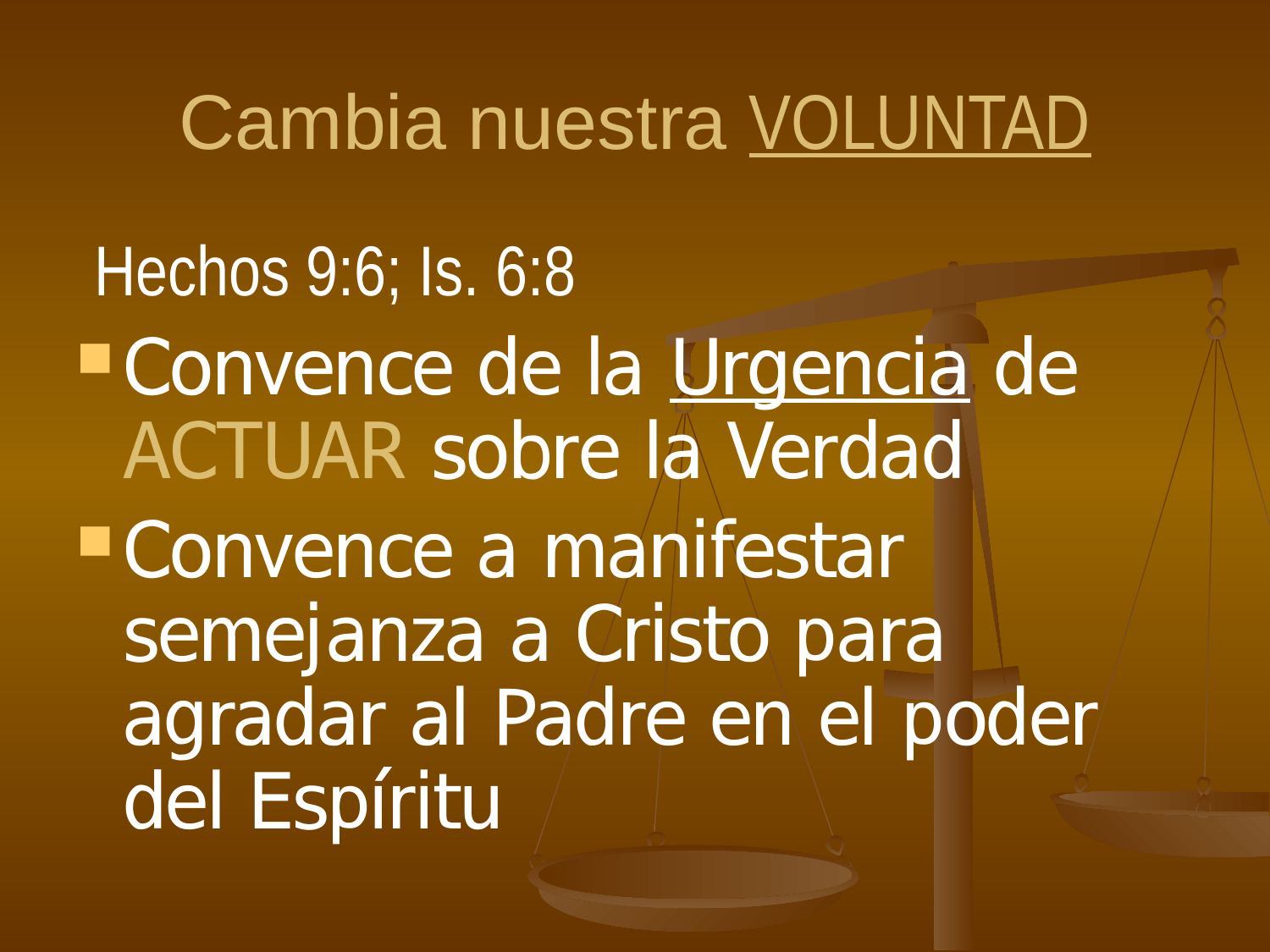

# Cambia nuestra VOLUNTAD
 Hechos 9:6; Is. 6:8
Convence de la Urgencia de ACTUAR sobre la Verdad
Convence a manifestar semejanza a Cristo para agradar al Padre en el poder del Espíritu